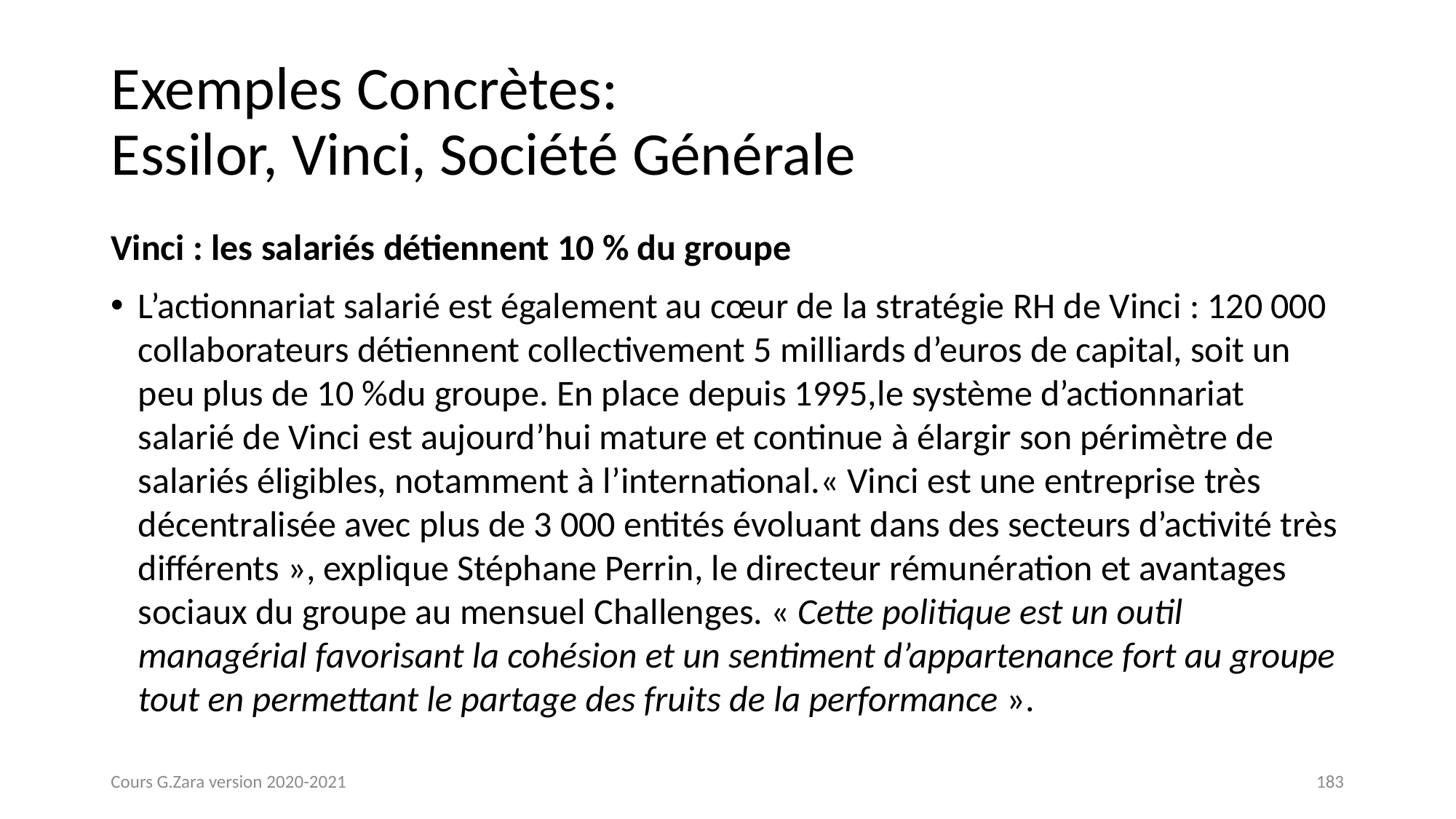

# Exemples Concrètes: Essilor, Vinci, Société Générale
Vinci : les salariés détiennent 10 % du groupe
L’actionnariat salarié est également au cœur de la stratégie RH de Vinci : 120 000 collaborateurs détiennent collectivement 5 milliards d’euros de capital, soit un peu plus de 10 %du groupe. En place depuis 1995,le système d’actionnariat salarié de Vinci est aujourd’hui mature et continue à élargir son périmètre de salariés éligibles, notamment à l’international.« Vinci est une entreprise très décentralisée avec plus de 3 000 entités évoluant dans des secteurs d’activité très différents », explique Stéphane Perrin, le directeur rémunération et avantages sociaux du groupe au mensuel Challenges. « Cette politique est un outil managérial favorisant la cohésion et un sentiment d’appartenance fort au groupe tout en permettant le partage des fruits de la performance ».
Cours G.Zara version 2020-2021
183